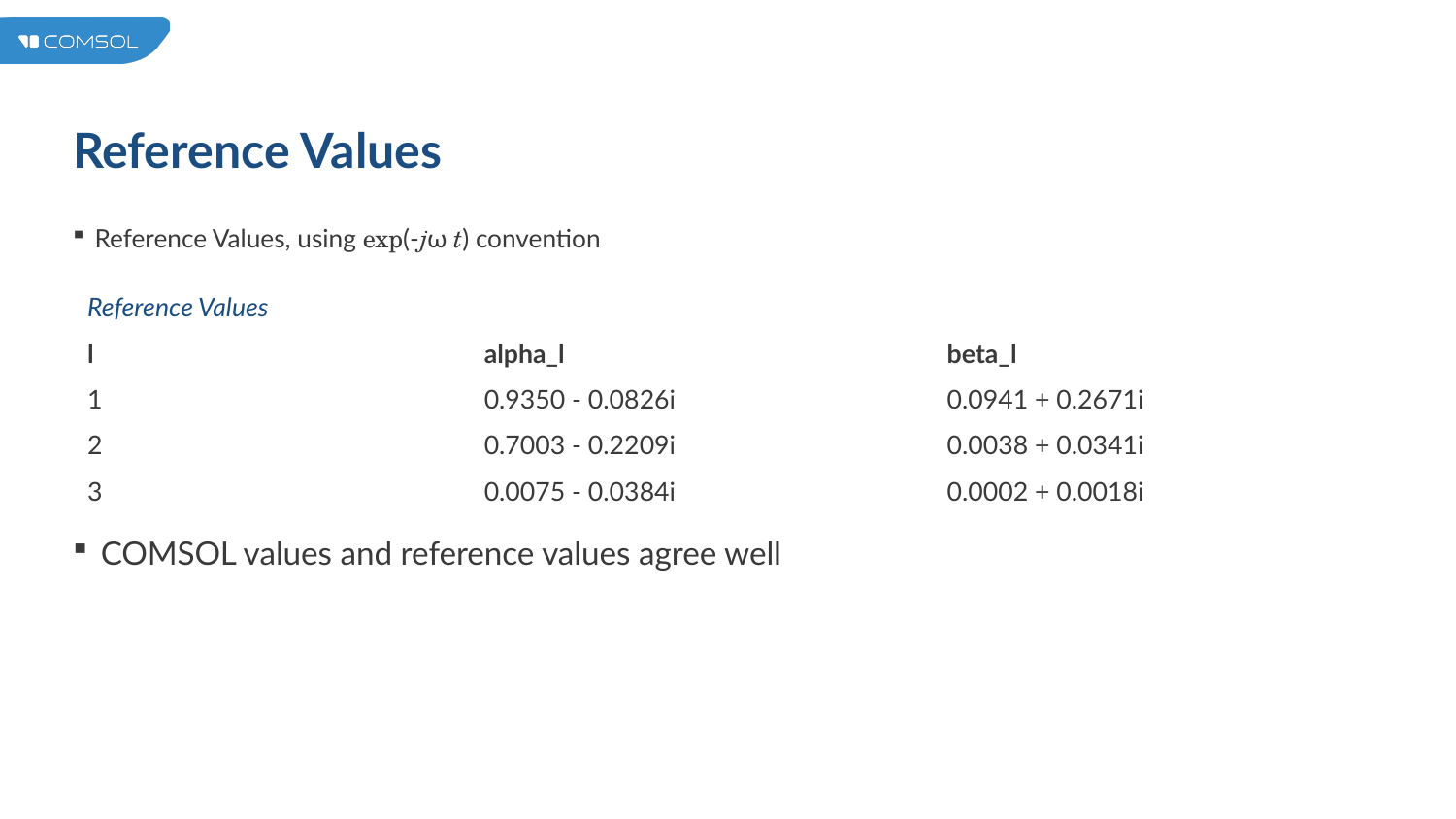

# Reference Values
Reference Values, using exp(-jω t) convention
| Reference Values |  |  |
| --- | --- | --- |
| l | alpha\_l | beta\_l |
| 1 | 0.9350 - 0.0826i | 0.0941 + 0.2671i |
| 2 | 0.7003 - 0.2209i | 0.0038 + 0.0341i |
| 3 | 0.0075 - 0.0384i | 0.0002 + 0.0018i |
COMSOL values and reference values agree well